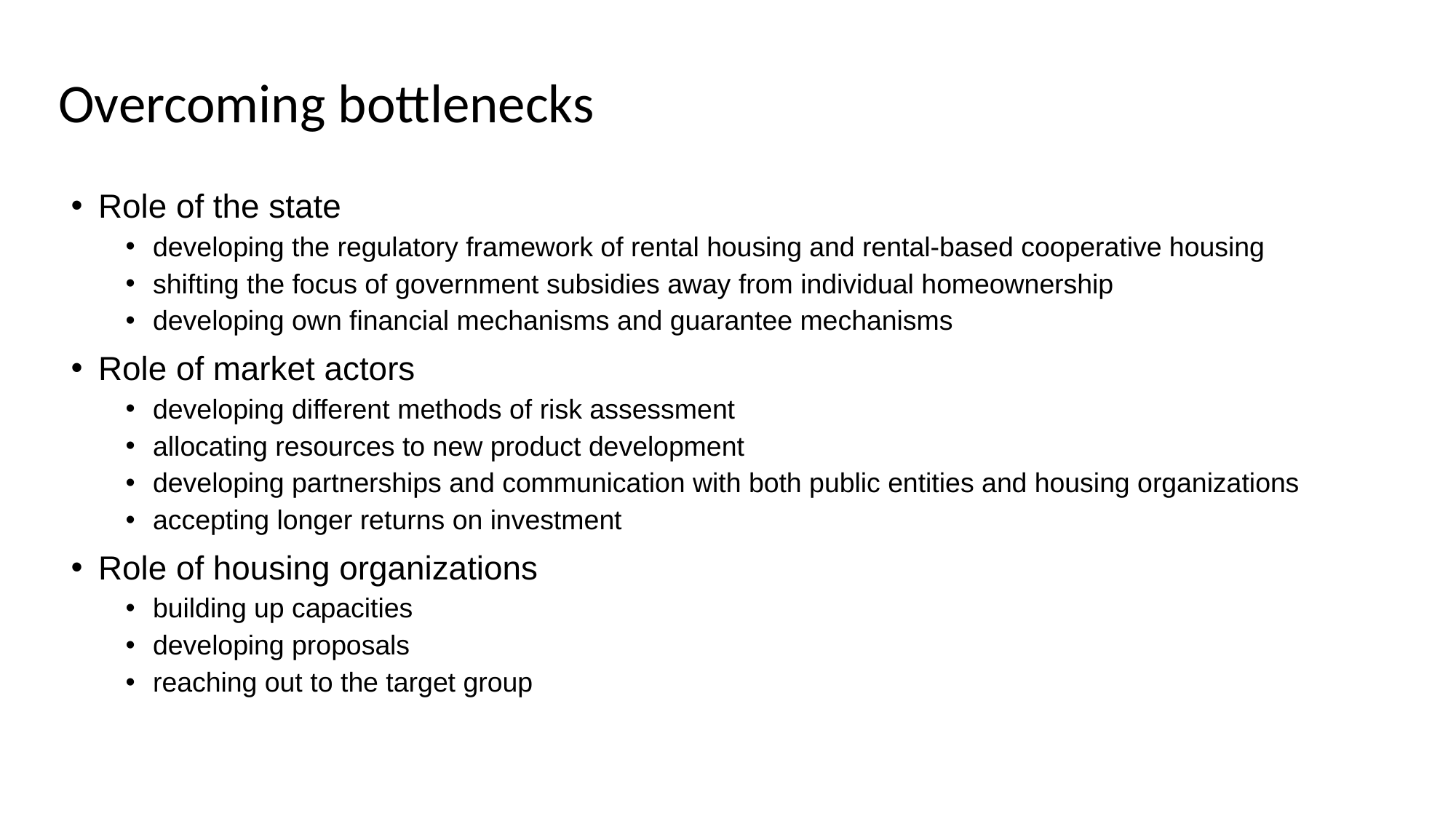

# Overcoming bottlenecks
Role of the state
developing the regulatory framework of rental housing and rental-based cooperative housing
shifting the focus of government subsidies away from individual homeownership
developing own financial mechanisms and guarantee mechanisms
Role of market actors
developing different methods of risk assessment
allocating resources to new product development
developing partnerships and communication with both public entities and housing organizations
accepting longer returns on investment
Role of housing organizations
building up capacities
developing proposals
reaching out to the target group